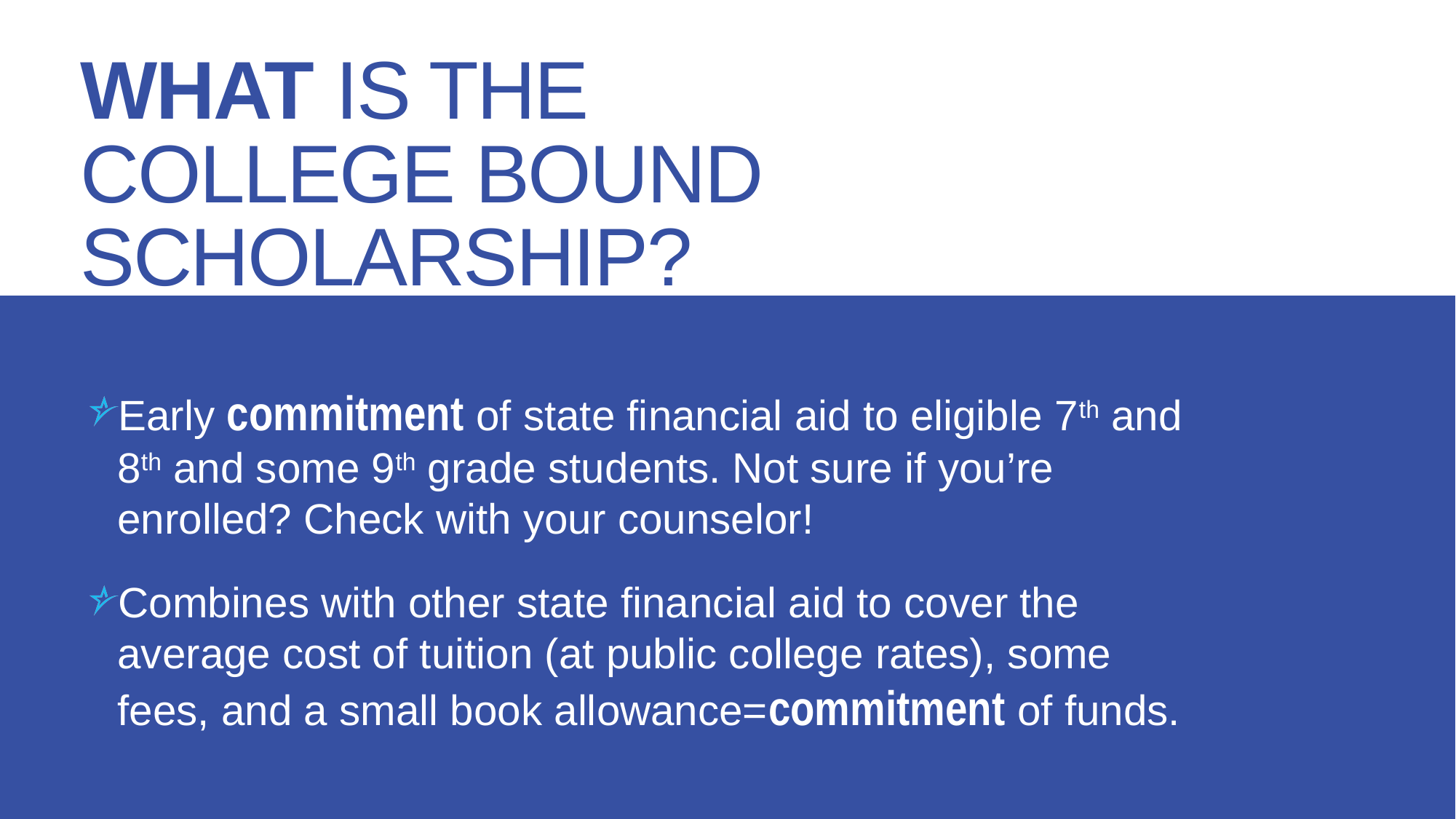

What is the
College Bound Scholarship?

Early commitment of state financial aid to eligible 7th and 8th and some 9th grade students. Not sure if you’re enrolled? Check with your counselor!
Combines with other state financial aid to cover the average cost of tuition (at public college rates), some fees, and a small book allowance=commitment of funds.